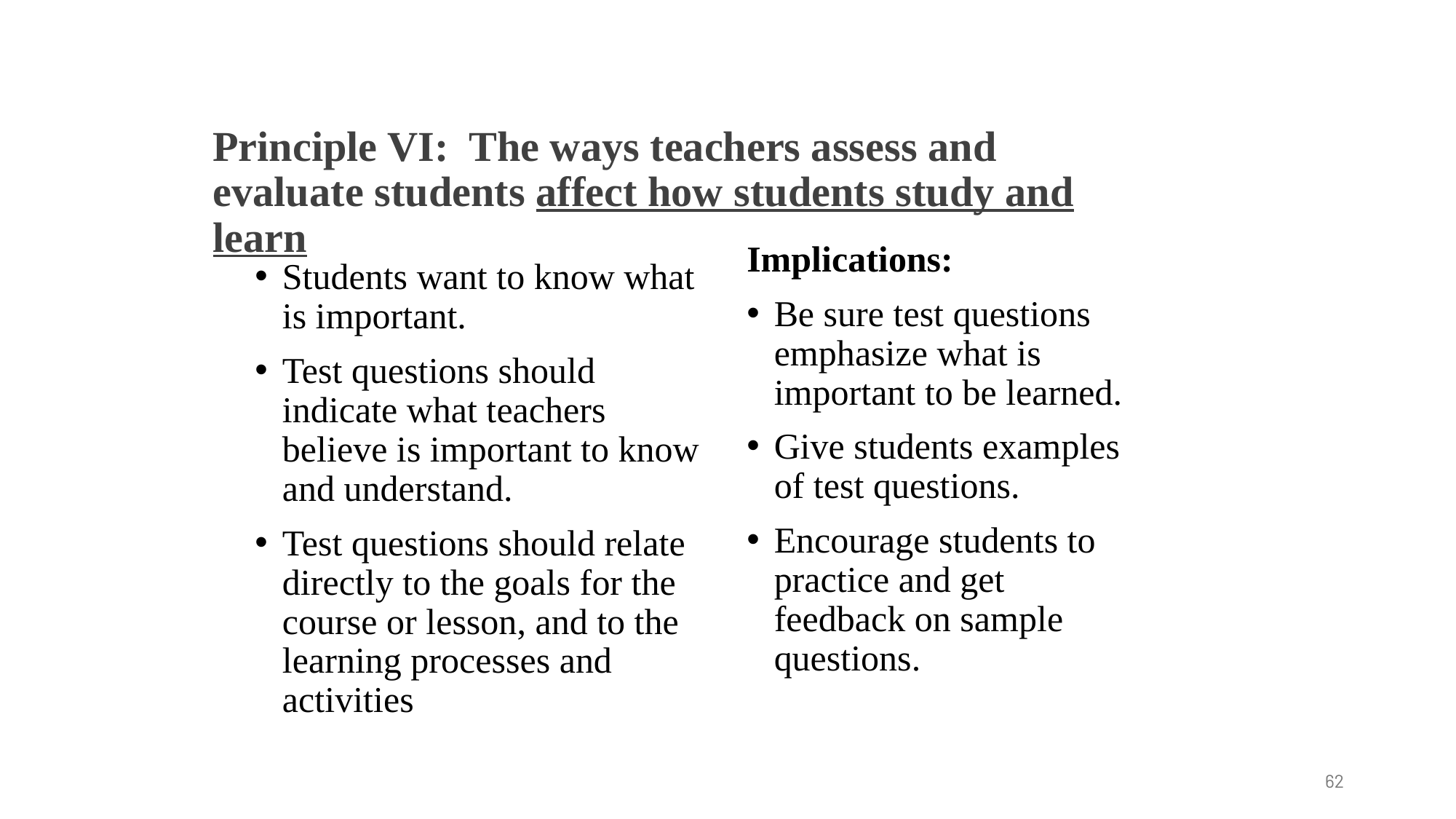

# Principle VI:  The ways teachers assess and evaluate students affect how students study and learn
Implications:
Be sure test questions emphasize what is important to be learned.
Give students examples of test questions.
Encourage students to practice and get feedback on sample questions.
Students want to know what is important.
Test questions should indicate what teachers believe is important to know and understand.
Test questions should relate directly to the goals for the course or lesson, and to the learning processes and activities
62